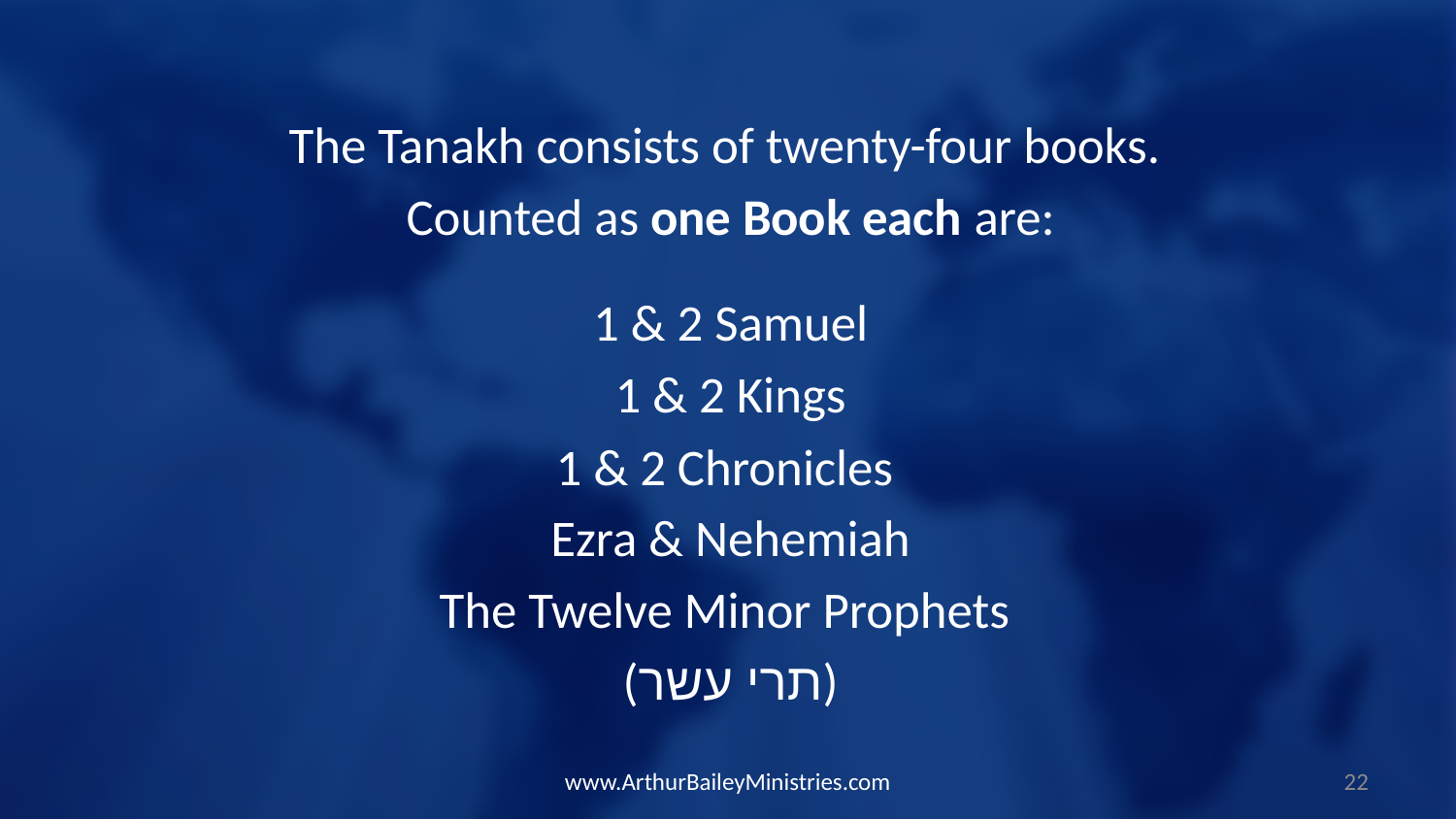

The Tanakh consists of twenty-four books.
Counted as one Book each are:

1 & 2 Samuel
1 & 2 Kings
1 & 2 Chronicles
Ezra & Nehemiah
The Twelve Minor Prophets
(תרי עשר‎)
www.ArthurBaileyMinistries.com
22